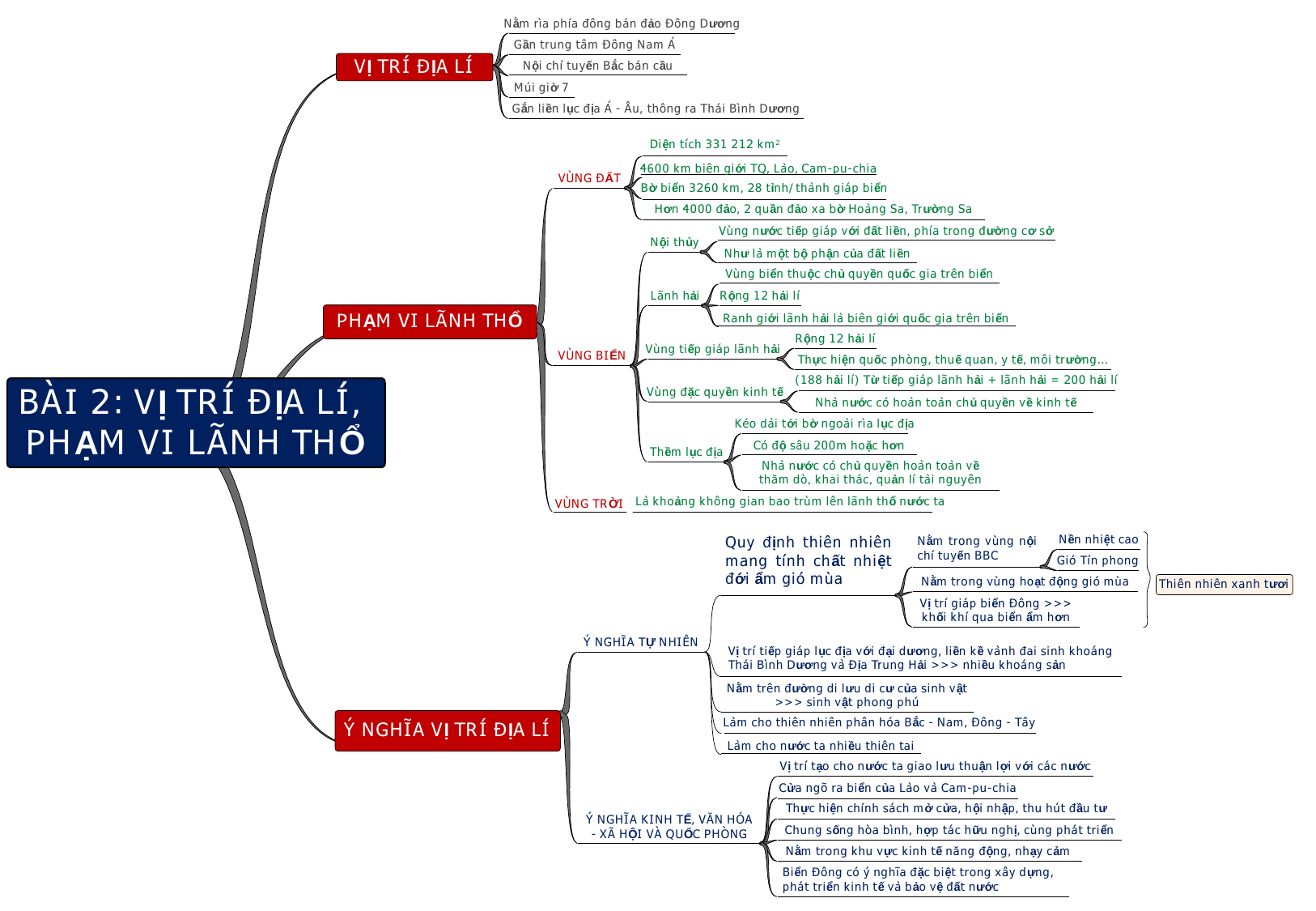

Nằm rìa phía đông bán đảo Đông Dương
Gần trung tâm Đông Nam Á

VỊ TRÍ ĐỊA LÍ
Nội chí tuyến Bắc bán cầu

Múi giờ 7

Gắn liền lục địa Á - Âu, thông ra Thái Bình Dương
Diện tích 331 212 km2
4600 km biên giới TQ, Lào, Cam-pu-chia
VÙNG ĐẤT

Bờ biển 3260 km, 28 tỉnh/thành giáp biển

Hơn 4000 đảo, 2 quần đảo xa bờ Hoàng Sa, Trường Sa

Vùng nước tiếp giáp với đất liền, phía trong đường cơ sở
Nội thủy
Như là một bộ phận của đất liền

Vùng biển thuộc chủ quyền quốc gia trên biển
Lãnh hải
Rộng 12 hải lí

PHẠM VI LÃNH THỔ

Ranh giới lãnh hải là biên giới quốc gia trên biển

Rộng 12 hải lí

Vùng tiếp giáp lãnh hải

VÙNG BIỂN
Thực hiện quốc phòng, thuế quan, y tế, môi trường...

(188 hải lí) Từ tiếp giáp lãnh hải + lãnh hải = 200 hải lí
BÀI 2: VỊ TRÍ ĐỊA LÍ,
PHẠM VI LÃNH THỔ

Vùng đặc quyền kinh tế

Nhà nước có hoàn toàn chủ quyền về kinh tế

Kéo dài tới bờ ngoài rìa lục địa

Có độ sâu 200m hoặc hơn
Thềm lục địa

Nhà nước có chủ quyền hoàn toàn về thăm dò, khai thác, quản lí tài nguyên

Là khoảng không gian bao trùm lên lãnh thổ nước ta
VÙNG TRỜI

Quy định thiên nhiên mang tính chất nhiệt đới ẩm gió mùa
Nằm trong vùng nội chí tuyến BBC
Nền nhiệt cao

Gió Tín phong

Nằm trong vùng hoạt động gió mùa
Thiên nhiên xanh tươi

Vị trí giáp biển Đông >>> khối khí qua biển ẩm hơn

Ý NGHĨA TỰ NHIÊN
Vị trí tiếp giáp lục địa với đại dương, liền kề vành đai sinh khoáng Thái Bình Dương và Địa Trung Hải >>> nhiều khoáng sản

Nằm trên đường di lưu di cư của sinh vật >>> sinh vật phong phú

Ý NGHĨA VỊ TRÍ ĐỊA LÍ
Làm cho thiên nhiên phân hóa Bắc - Nam, Đông - Tây
Làm cho nước ta nhiều thiên tai
Vị trí tạo cho nước ta giao lưu thuận lợi với các nước

Cửa ngõ ra biển của Lào và Cam-pu-chia
Thực hiện chính sách mở cửa, hội nhập, thu hút đầu tư

Ý NGHĨA KINH TẾ, VĂN HÓA - XÃ HỘI VÀ QUỐC PHÒNG

Chung sống hòa bình, hợp tác hữu nghị, cùng phát triển

Nằm trong khu vực kinh tế năng động, nhạy cảm

Biển Đông có ý nghĩa đặc biệt trong xây dựng, phát triển kinh tế và bảo vệ đất nước